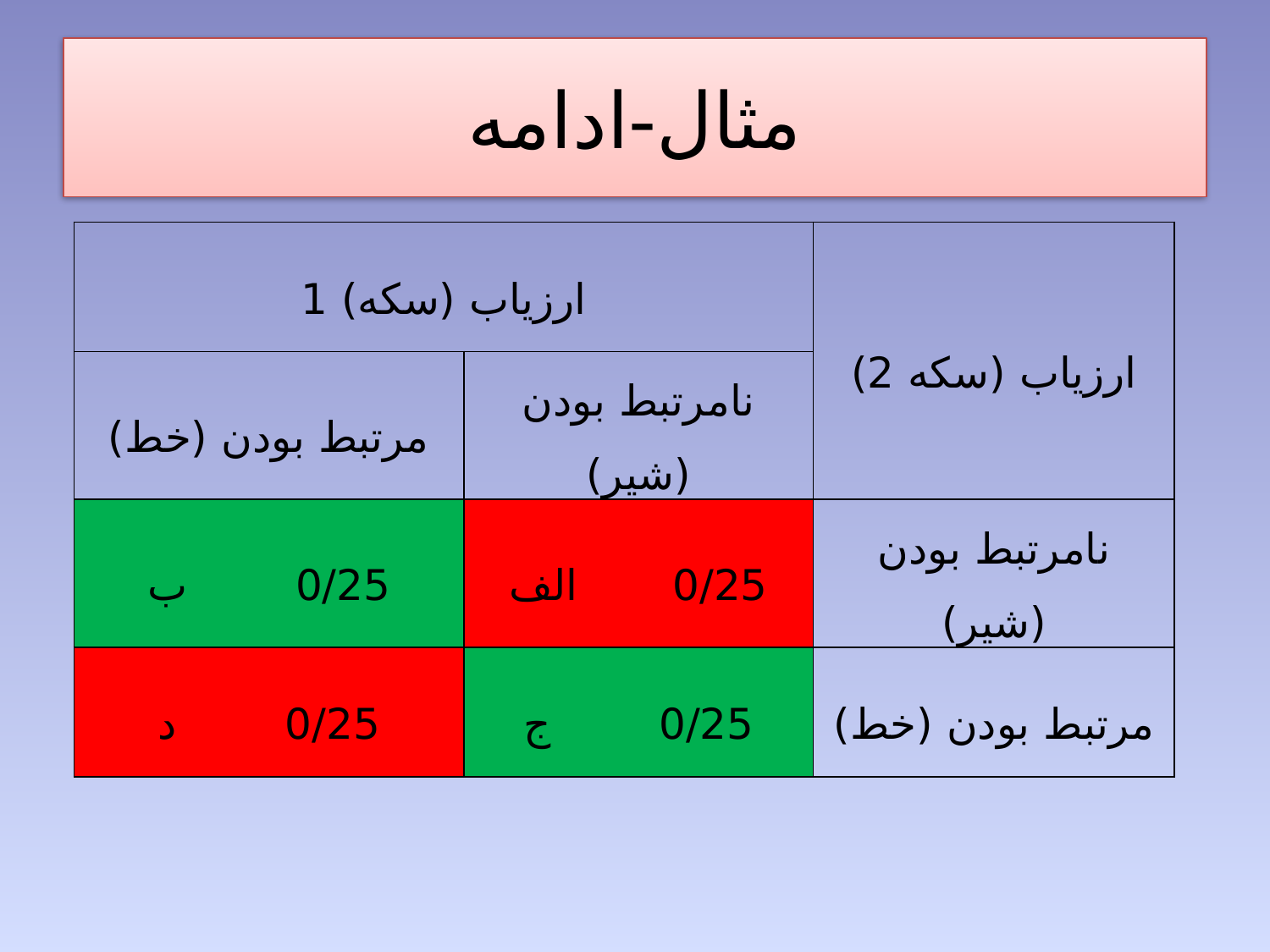

# مثال-ادامه
| ارزياب (سکه) 1 |  | ارزياب (سکه 2) |
| --- | --- | --- |
| مرتبط بودن (خط) | نامرتبط بودن (شير) |  |
| 0/25 ب | 0/25 الف | نامرتبط بودن (شير) |
| 0/25 د | 0/25 ج | مرتبط بودن (خط) |